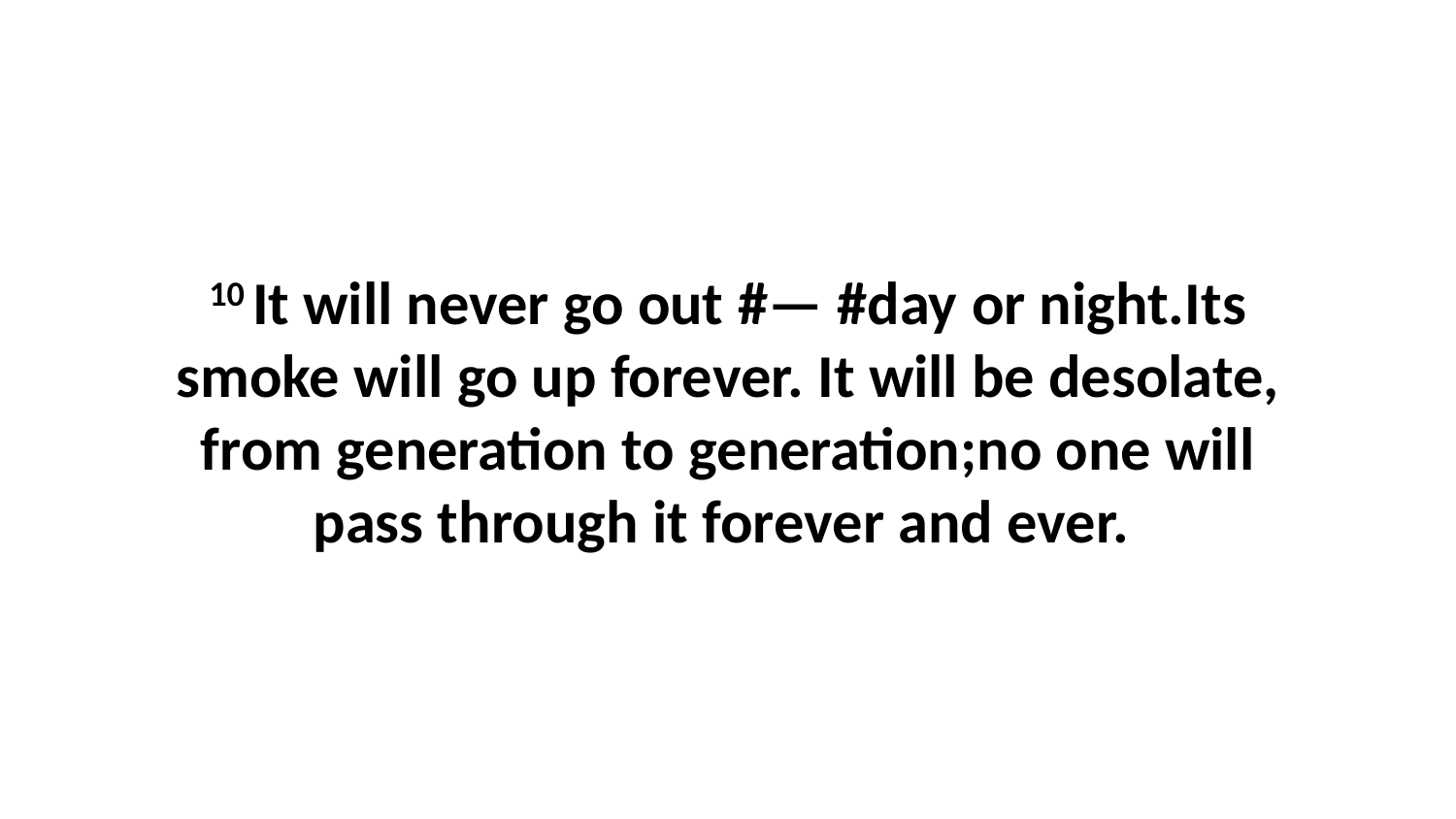

10 It will never go out #— #day or night.Its smoke will go up forever. It will be desolate, from generation to generation;no one will pass through it forever and ever.